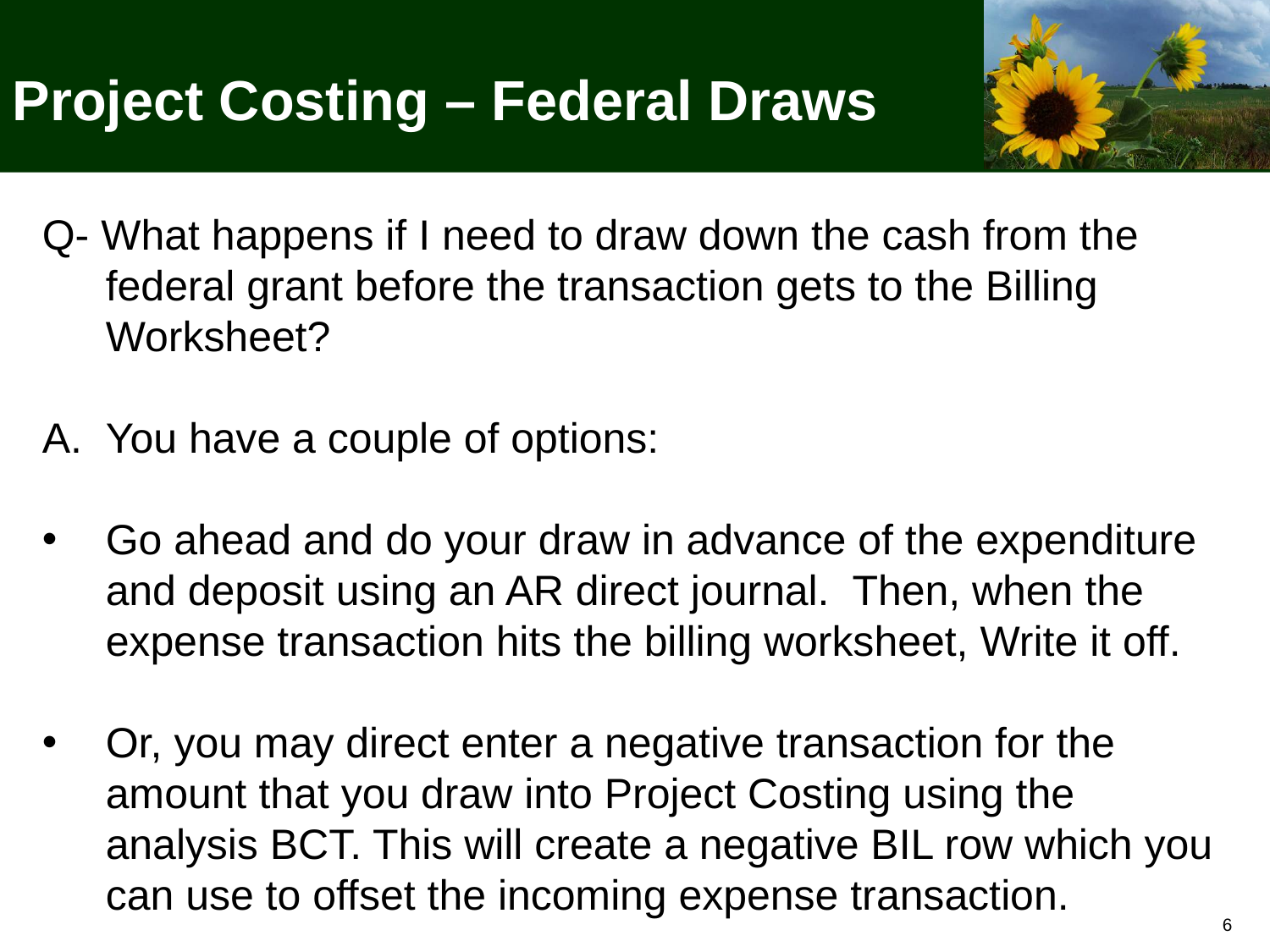

Project Costing – Federal Draws
Q- What happens if I need to draw down the cash from the federal grant before the transaction gets to the Billing Worksheet?

You have a couple of options:

Go ahead and do your draw in advance of the expenditure and deposit using an AR direct journal.  Then, when the expense transaction hits the billing worksheet, Write it off.

Or, you may direct enter a negative transaction for the amount that you draw into Project Costing using the analysis BCT. This will create a negative BIL row which you can use to offset the incoming expense transaction.

6